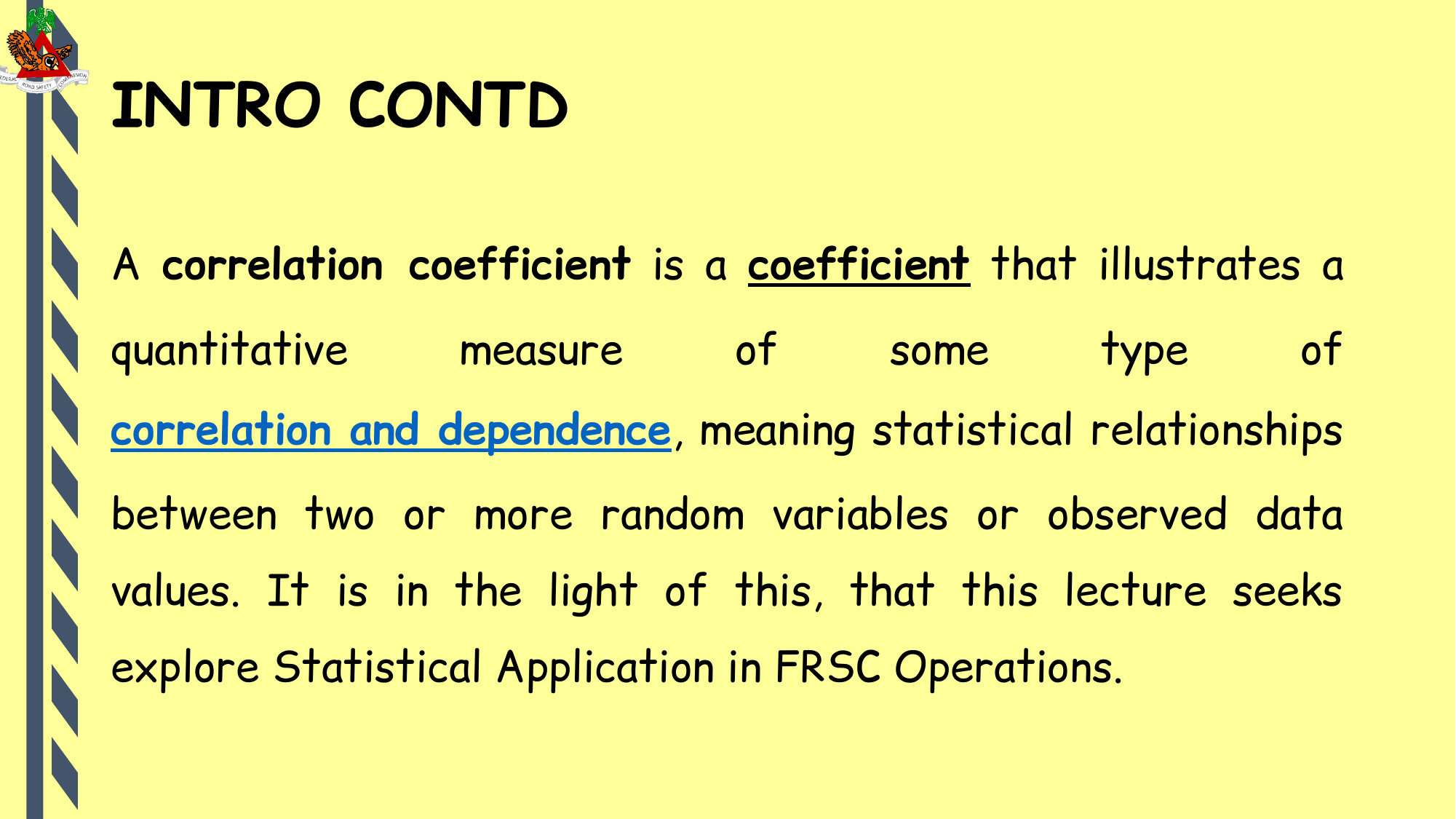

# INTRO CONTD
A correlation coefficient is a coefficient that illustrates a quantitative measure of some type of correlation and dependence, meaning statistical relationships between two or more random variables or observed data values. It is in the light of this, that this lecture seeks explore Statistical Application in FRSC Operations.